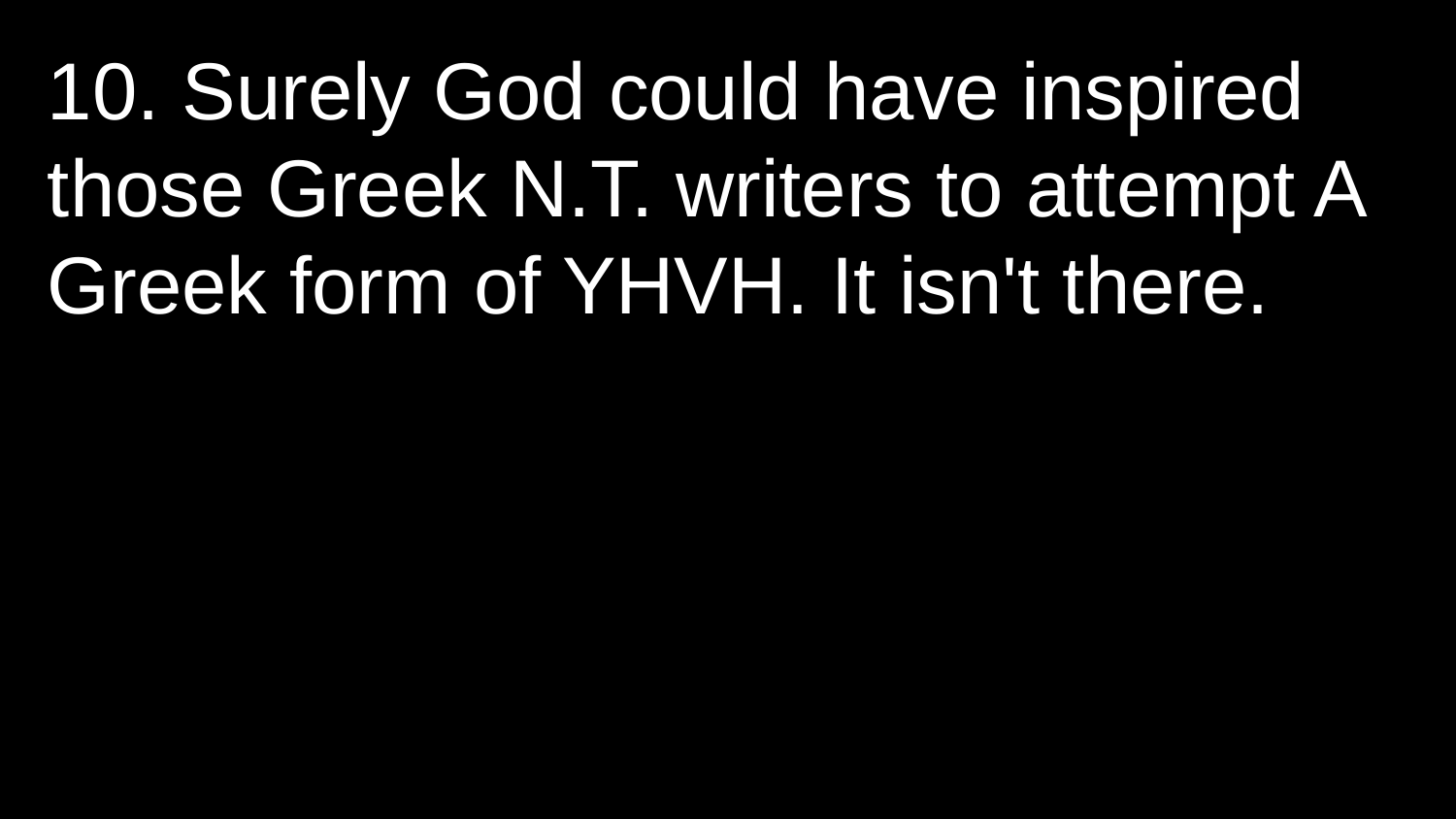

10. Surely God could have inspired those Greek N.T. writers to attempt A Greek form of YHVH. It isn't there.